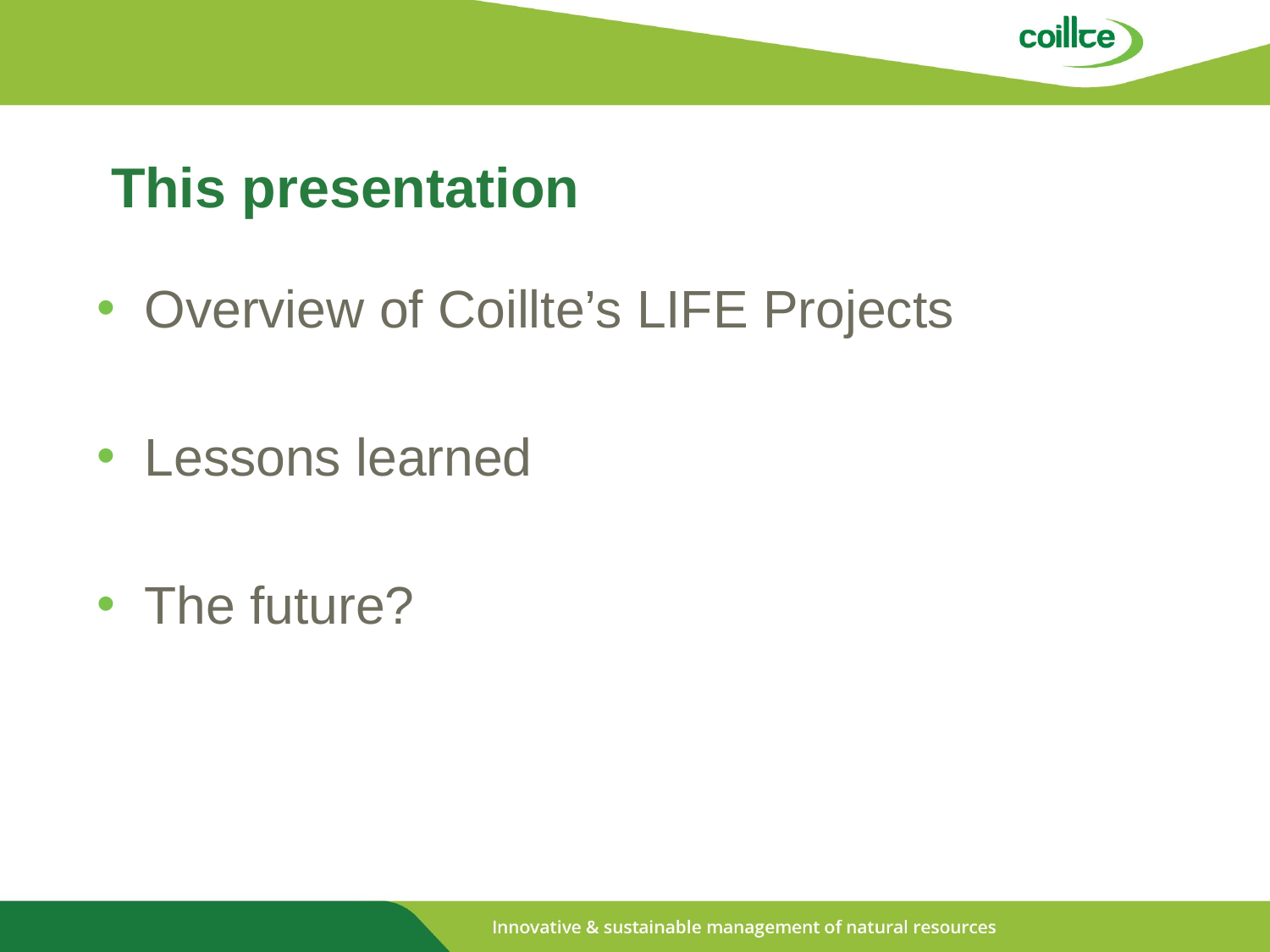

This presentation
Overview of Coillte’s LIFE Projects

Lessons learned

The future?